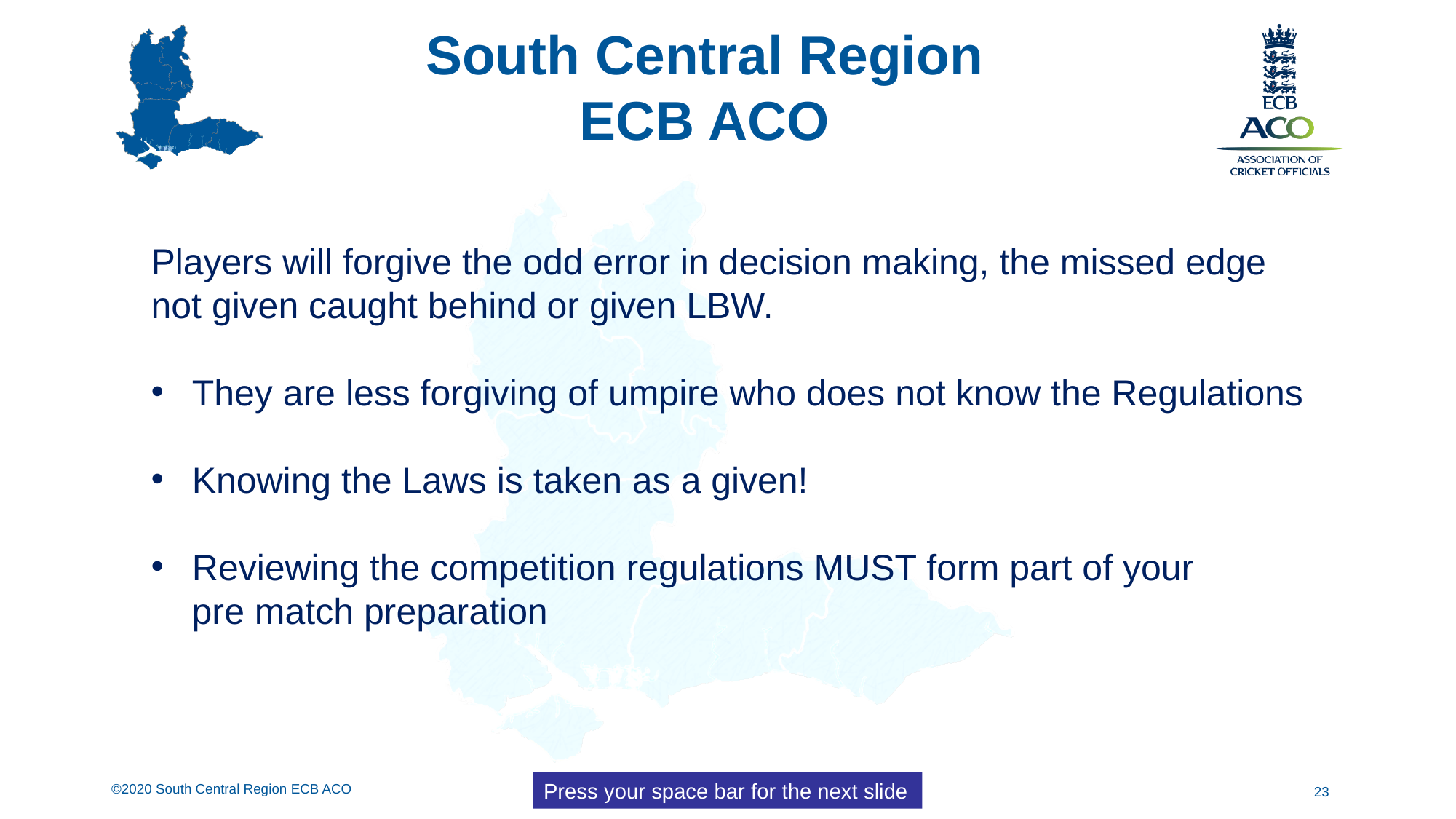

Players will forgive the odd error in decision making, the missed edge
not given caught behind or given LBW.

They are less forgiving of umpire who does not know the Regulations

Knowing the Laws is taken as a given!

Reviewing the competition regulations MUST form part of your
    pre match preparation
Press your space bar for the next slide
23